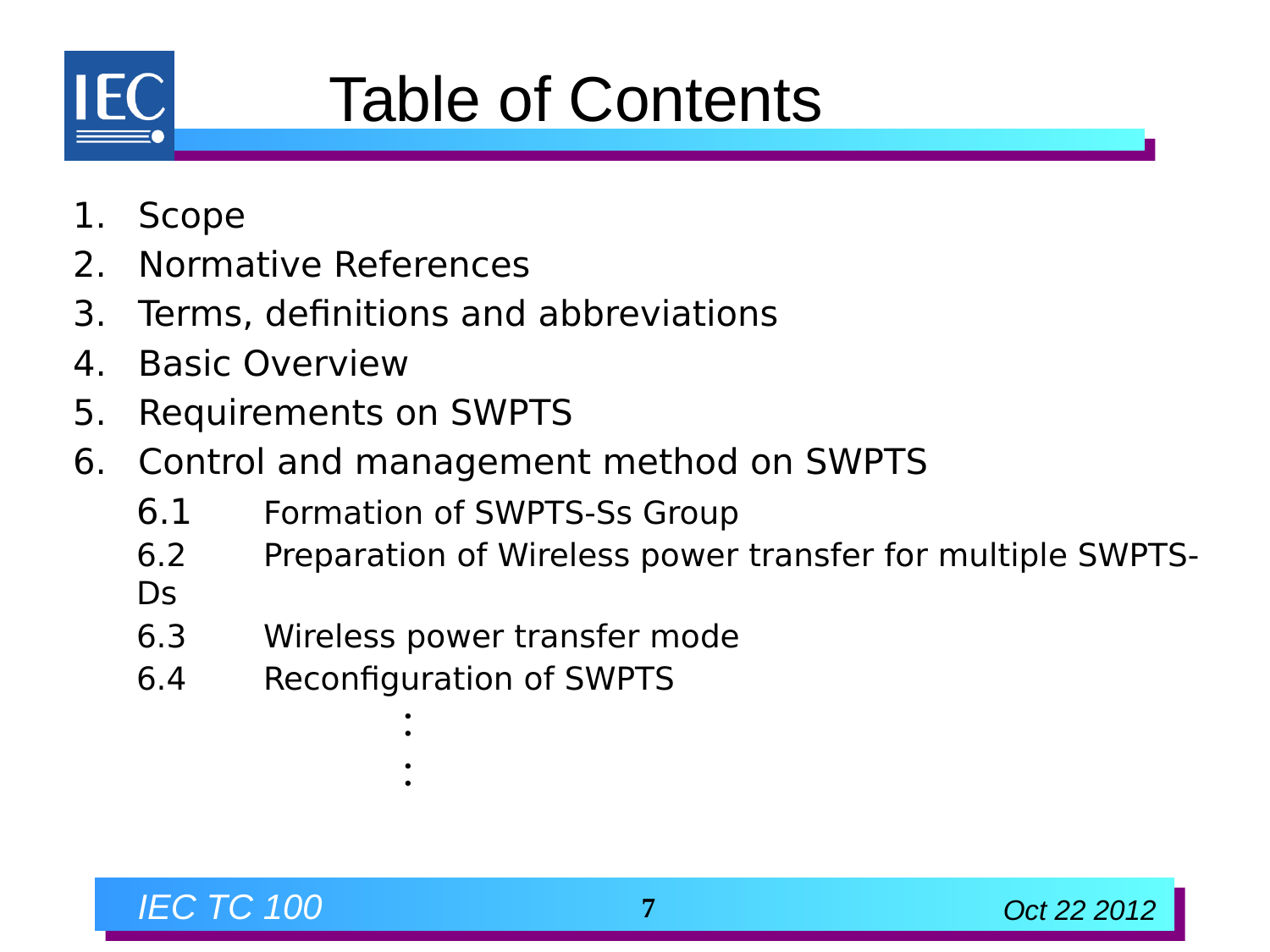

Table of Contents
Scope
Normative References
Terms, definitions and abbreviations
Basic Overview
Requirements on SWPTS
Control and management method on SWPTS
6.1	Formation of SWPTS-Ss Group
6.2	Preparation of Wireless power transfer for multiple SWPTS-Ds
6.3	Wireless power transfer mode
6.4	Reconfiguration of SWPTS
		：
		：